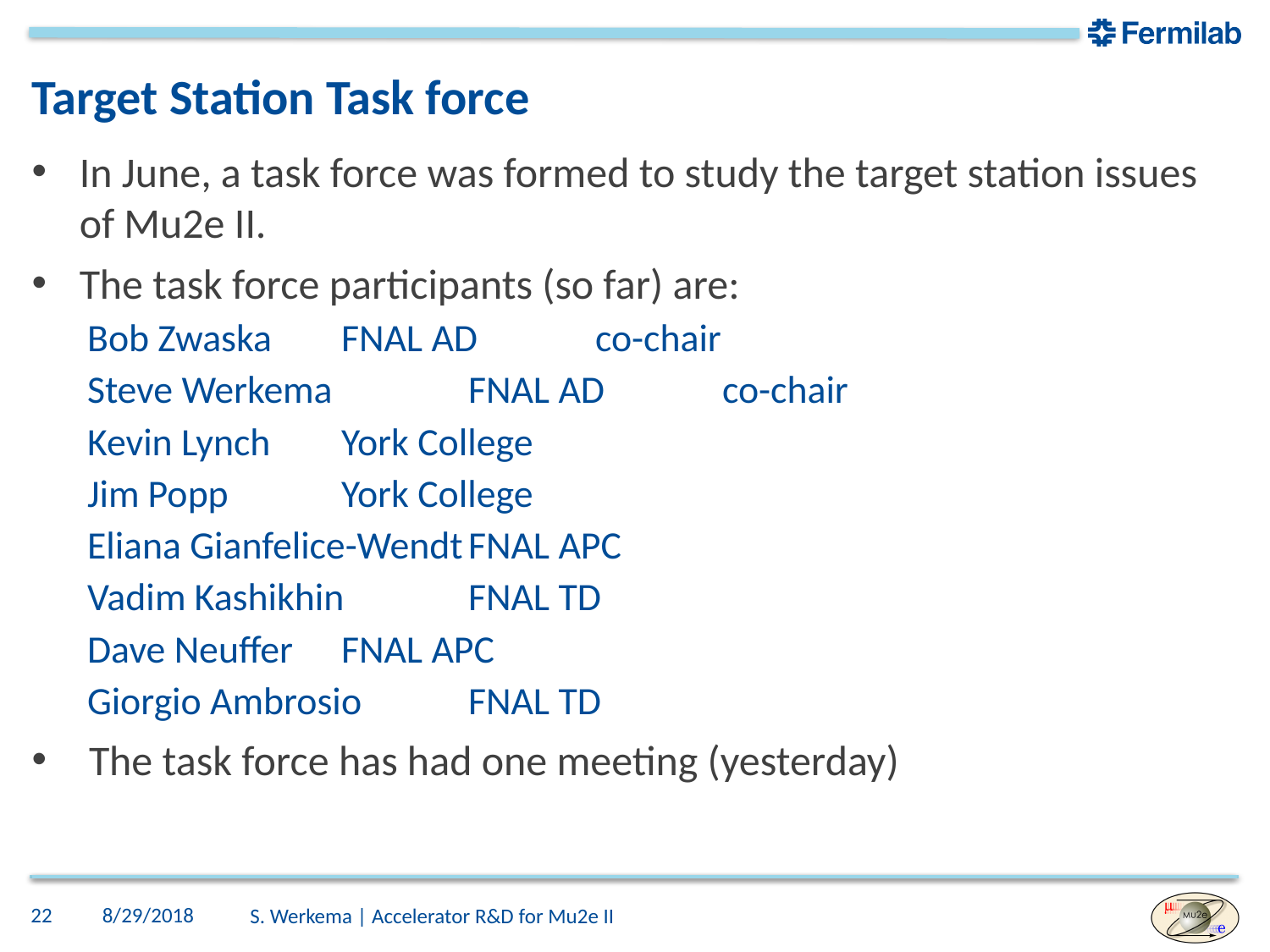

# Target Station Task force
In June, a task force was formed to study the target station issues of Mu2e II.
The task force participants (so far) are:
Bob Zwaska	FNAL AD	co-chair
Steve Werkema 	FNAL AD	co-chair
Kevin Lynch 	York College
Jim Popp	York College
Eliana Gianfelice-Wendt	FNAL APC
Vadim Kashikhin	FNAL TD
Dave Neuffer	FNAL APC
Giorgio Ambrosio	FNAL TD
 The task force has had one meeting (yesterday)

22
8/29/2018
S. Werkema | Accelerator R&D for Mu2e II